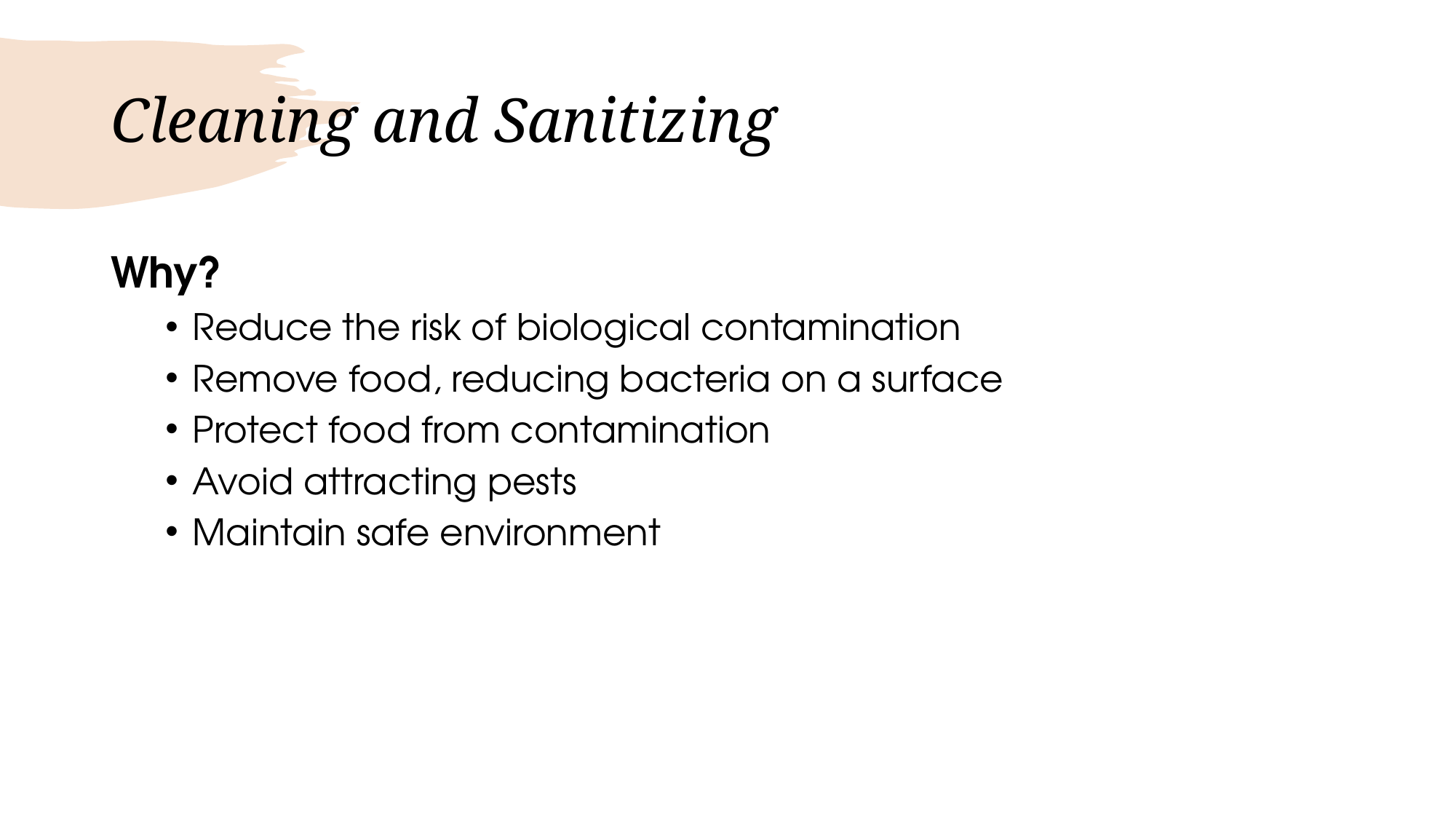

# Cleaning and Sanitizing
Why?
Reduce the risk of biological contamination
Remove food, reducing bacteria on a surface
Protect food from contamination
Avoid attracting pests
Maintain safe environment